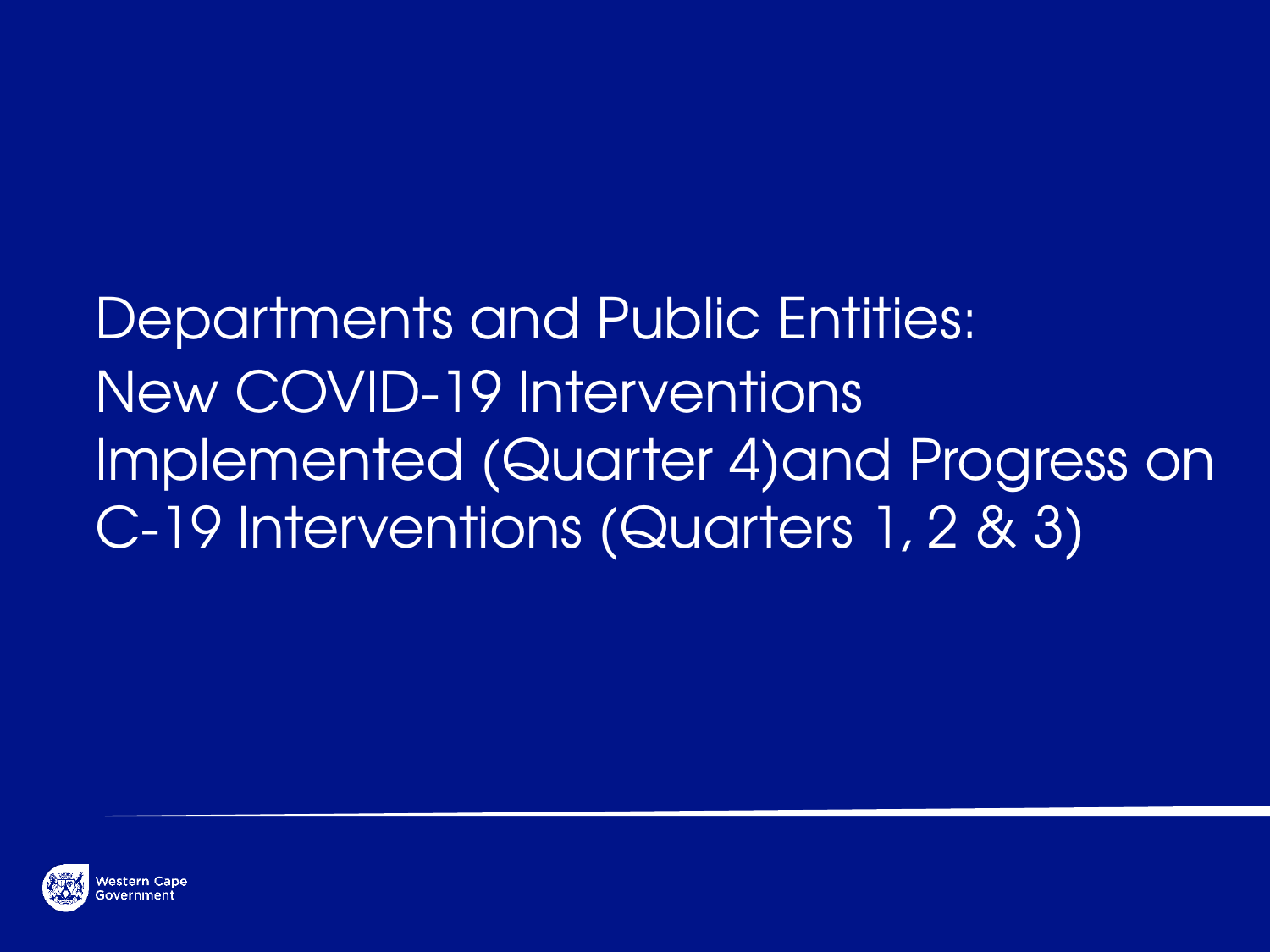

Departments and Public Entities:
New COVID-19 Interventions Implemented (Quarter 4)and Progress on C-19 Interventions (Quarters 1, 2 & 3)